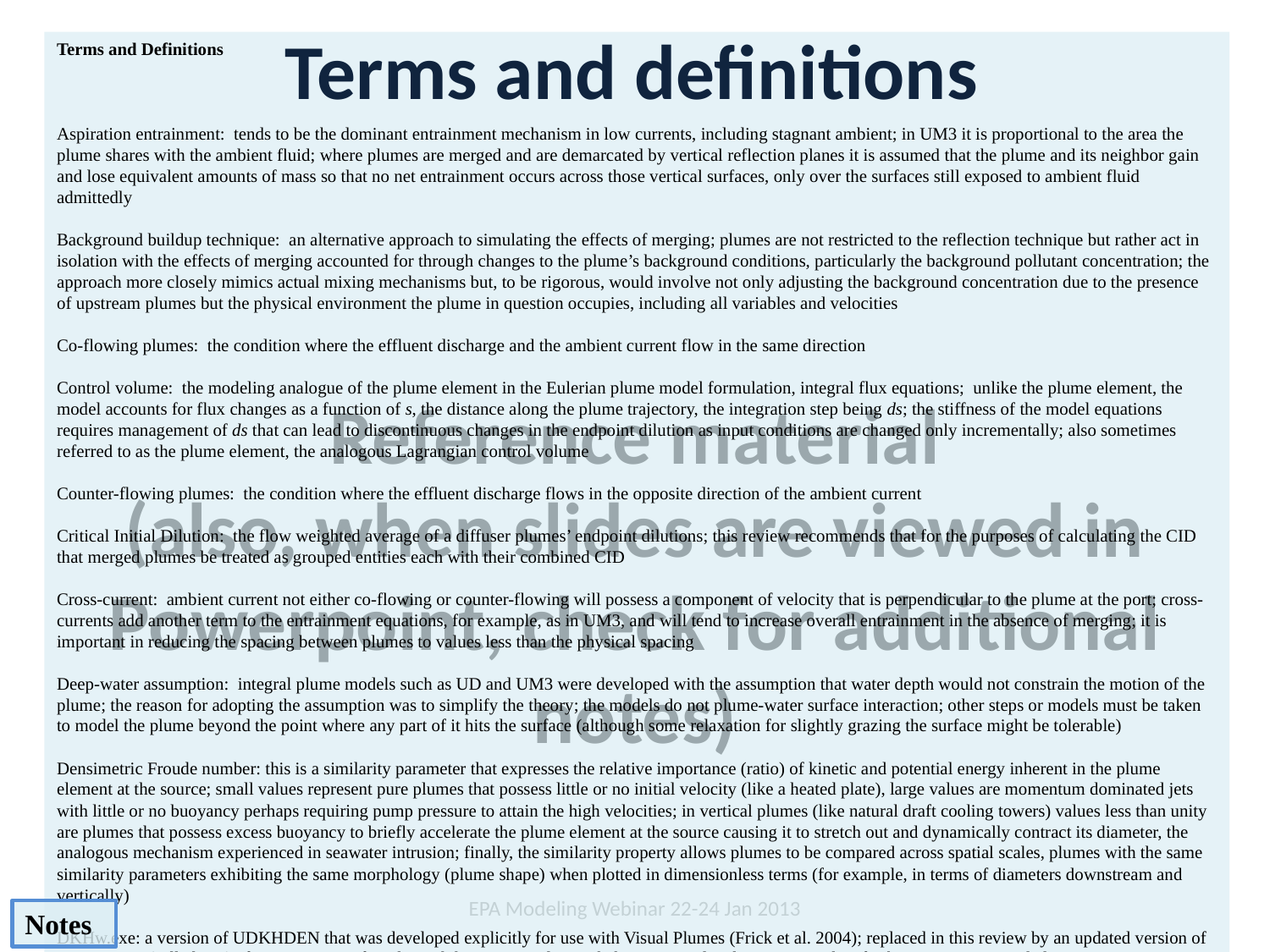

# Terms and definitions
Terms and Definitions

Aspiration entrainment:  tends to be the dominant entrainment mechanism in low currents, including stagnant ambient; in UM3 it is proportional to the area the plume shares with the ambient fluid; where plumes are merged and are demarcated by vertical reflection planes it is assumed that the plume and its neighbor gain and lose equivalent amounts of mass so that no net entrainment occurs across those vertical surfaces, only over the surfaces still exposed to ambient fluid admittedly

Background buildup technique:  an alternative approach to simulating the effects of merging; plumes are not restricted to the reflection technique but rather act in isolation with the effects of merging accounted for through changes to the plume’s background conditions, particularly the background pollutant concentration; the approach more closely mimics actual mixing mechanisms but, to be rigorous, would involve not only adjusting the background concentration due to the presence of upstream plumes but the physical environment the plume in question occupies, including all variables and velocities

Co-flowing plumes:  the condition where the effluent discharge and the ambient current flow in the same direction

Control volume:  the modeling analogue of the plume element in the Eulerian plume model formulation, integral flux equations;  unlike the plume element, the model accounts for flux changes as a function of s, the distance along the plume trajectory, the integration step being ds; the stiffness of the model equations requires management of ds that can lead to discontinuous changes in the endpoint dilution as input conditions are changed only incrementally; also sometimes referred to as the plume element, the analogous Lagrangian control volume

Counter-flowing plumes:  the condition where the effluent discharge flows in the opposite direction of the ambient current

Critical Initial Dilution:  the flow weighted average of a diffuser plumes’ endpoint dilutions; this review recommends that for the purposes of calculating the CID that merged plumes be treated as grouped entities each with their combined CID

Cross-current:  ambient current not either co-flowing or counter-flowing will possess a component of velocity that is perpendicular to the plume at the port; cross-currents add another term to the entrainment equations, for example, as in UM3, and will tend to increase overall entrainment in the absence of merging; it is important in reducing the spacing between plumes to values less than the physical spacing

Deep-water assumption:  integral plume models such as UD and UM3 were developed with the assumption that water depth would not constrain the motion of the plume; the reason for adopting the assumption was to simplify the theory; the models do not plume-water surface interaction; other steps or models must be taken to model the plume beyond the point where any part of it hits the surface (although some relaxation for slightly grazing the surface might be tolerable)

Densimetric Froude number: this is a similarity parameter that expresses the relative importance (ratio) of kinetic and potential energy inherent in the plume element at the source; small values represent pure plumes that possess little or no initial velocity (like a heated plate), large values are momentum dominated jets with little or no buoyancy perhaps requiring pump pressure to attain the high velocities; in vertical plumes (like natural draft cooling towers) values less than unity are plumes that possess excess buoyancy to briefly accelerate the plume element at the source causing it to stretch out and dynamically contract its diameter, the analogous mechanism experienced in seawater intrusion; finally, the similarity property allows plumes to be compared across spatial scales, plumes with the same similarity parameters exhibiting the same morphology (plume shape) when plotted in dimensionless terms (for example, in terms of diameters downstream and vertically)

DKHw.exe: a version of UDKHDEN that was developed explicitly for use with Visual Plumes (Frick et al. 2004); replaced in this review by an updated version of UDKHDEN (called UD) after DKHw was found to exhibit spurious density behavior in isolated instances and its further use was suspended

Effective dilution: effective dilution is the ratio of effluent concentration to plume element concentration, particularly plume element concentration at an endpoint condition; when the ambient concentration is zero the effective dilution is equal to the volume dilution, or more correctly, the mass dilution; judged from an environmental perspective, as opposed to a mechanical mixing perspective, the effective dilution is a better measure of plume performance than volume dilution

Effective spacing:  is the spacing between centerlines of plumes measured perpendiculat to their trajectories at given points; in terms of the mathematics of the plume model, it continuously estimates the separation between the vertical reflection planes used to constrain the plume element to its allotment of space

Endpoint criterion:  Initial Dilution models usually report when significant conditions are met, for example trapping level, maximum rise, merging, and surface hit; these conditions can serve as endpoint markers, or criteria, for modeling or regulatory purposes

Endpoint dilution:  the dilution corresponding to some regulatory or modeling criterion for determining diffuser performance, like the trapping level, maximum rise, or surface hit condition

Entrainment:  discharged plumes are usually energetic, possessing kinetic energy (great velocity or momentum) and potential energy of buoyancy that converts into kinetic energy along the plume trajectory; through the Bernoulli effect the plume shear velocity aspirates, or entrains, ambient fluid into the plume; ambient water delivered at the plume boundary by current is also entrained by virtue of the turbulence in the plume

Far-field:  when using integral models such as UD and UM3 the modeling domain is often divided into near-field and far-field subdomains; far-field dispersion is dominated by ambient passive diffusion processes and the rate of dilution is comparatively small; in VP the Brooks far-field algorithm may be used to estimate additional plume dilution

Forced entrainment:  tends to be the dominant entrainment mechanism in moderate and high currents; in UM3 it is proportional to the area the plume projects to the current and is developed using the Projected Area Entrainment Hypothesis; where plumes are merged and are demarcated by vertical reflection planes it is assumed that the plume and its neighbor gain and lose equivalent amounts of mass so that no net entrainment occurs across those vertical surfaces, only over the surfaces still exposed to ambient fluid

Grouped plumes:  plumes that fully merge into a single entity as would be seen by an observer located at the downstream mixing zone boundary; the CID of grouped plumes would be based on the product of a single joint representative initial dilution and the combined flow of all contributing plumes

Guidelines: the Puerto Rico EQB April 1988 interim guidelines—Mixing Zone and Bioassay Guidelines

Half-spacing technique: a simplifying technique to simulate cross-diffuser merging the basic assumption being that counter-flowing plumes will flow across the diffuser and merge with the co-flowing plumes on the other side and will do so achieving about the same mass or volume dilution; seen at some distance downstream, as at the mixing zone boundary, the coflowing and counterflowing plumes’ details are considered relatively unimportant and it appears as if two plumes at half the spacing are issued from downstream side of the diffuser; used in lieu of the more rigorous background buildup technique

Initial dilution:  the plume dilution that results from the action of internal plume turbulence; the turbulence arises from velocity shear between the plume and the ambient; plume velocity, or momentum, is provided at the source and maintained to greater or lesser extent by the conversion of buoyancy into vertical velocity; experiments show that plume turbulence generally “collapses” near, but beyond, the point of maximum rise, hence it is often used as the endpoint for the initial dilution process

Isolated plumes:  either plumes from single port discharges or plume from multiport discharges that do not interact with other plumes; the definition can be troublesome when plumes do not merge in their near-field regions but a far-field portion of the upstream plume recirculates and interacts with the downstream plume in its near-field, then the downstream plume cannot be considered to be isolated and merging techniques should be considered

Lmz, mixing zone length scale:  for both UD and UM3 simulations Visual Plumes can display the trajectory of a plume and the plume boundaries, i.e. its variable diameter, in plan view, i.e., as if on a map; given the coordinates are provided, VP can also display the configuration of the diffuser, like the diffuser axis; Lmz is the distance between outermost end of the diameter drawn perpendicular to the plume trajectory at the endpoint dilution and the nearest point on the diffuser axis, i.e. perpendicular to the diffuser axis

Maximum rise:  the greatest rise of buoyant plumes in density stratified medium often considered to be the end of the initial dilution region, thus an endpoint criterion

Merging plumes:  many discharges involve multiple plumes issuing from submerged diffusers; depending on the spacing between them, these plumes will generally interact with each other either in the initial dilution or the far-field region; Initial Dilution models such as DKHDEN and UM3 were originally developed around single plumes discharged to deep water and use the reflection technique to estimate the effects of merging on dilution

Near-field:  when using integral models such as UD and UM3 the modeling domain is often divided into near-field and far-field subdomains; the near-field is the region in which initial dilution occurs and the plume element moves from source to maximum rise, other endpoint criteria not encountered; the energy of the plume is the primary generator of internal turbulence that serves to entrain ambient fluid

Normal:  used synonymously with perpendicular

Perpendicular:  used synonymously with normal or normal to

Physical spacing:  at its most elemental is the physical distance between neighboring ports as from port centerline to centerline; the physical spacing, the diffuser geometry, the current angle, and the merging technique together determine the spacing that defines the separation between plume centerlines at different points along the trajectory

Plume element:  in the Lagrangian framework on which UM3 is based the plume element is initially defined to be a right cylinder with the diameter of the port or vena contracta and an arbitrary but small height, h; a fundamental axiom of the model is that all mass originally in the plume element remains in the plume element even as it grows from entrainment and moves along its trajectory; the steady state assumption allows h to be computed at any point and forms the basis for the “jelly sandwich” equation (redistribution of mass normal to the plume axis); in general, the plume element takes on the shape of a circular wedge with its faces normal to the plume axis; the independent variable is time and quantities such as the amount of entrainment are computed in small time steps; the term plume element may also include the analogous concept of the control volume

Projected area: the apparent area of the plume element seen by an observer sighting along the direction of the current approaching the plume; the mathematical projection of the plume element onto a vertical plane normal to the current direction; the total area projected by the entire plume onto a vertical plane normal to the current direction; the total forced entrainment would be proportional to the total projected area excluding area above the water surface

Quarter-spacing technique: a simplifying technique to simultaneously simulate cross-diffuser and cross-leg merging in wye diffuser configuration where the plumes from the upstream leg are believed to flow into and merge with plumes of the downstream leg; seen at some distance downstream, as at the most downstream mixing zone boundary, the coflowing and counterflowing plumes’ details are considered relatively unimportant and it appears as if four plumes at quarter spacing are issued from downstream side of the downstream leg of the diffuser; often used in lieu of the more rigorous background buildup technique

Reflection technique:  at their common boundaries merging plumes entrain each other, one’s diameter intrudes into the body of the other, and vice versa; any mass common to two entities requires careful accounting for mass to assure there is not double accounting; the reflection technique provides imaginary vertical planes between plumes that assure the conservation of mass; each plume is allotted its own space into which to develop; both entrainment and growth must occur at the remaining free surface the plume shares with the ambient fluid

Spacing distance:  the spacing between plumes determines how much of the plumes trajectory is subject to plume merging; measured horizontally perpendicular to the plume centerline trajectory, merging begins when the plume diameter becomes larger than the spacing distance; in general, the spacing distance varies along the plume trajectory because the plume trajectory will bend into cross-currents and therefore identical trajectories from neighboring plumes spacing distance will be a function of where the plume element is along the trajectory at the time of interest

Steady state:  an important assumption that makes the mathematical formulation of entrainment models tractable; steady state implies the morphology, or shape or envelope, of the plumes are invariant in time; successive releases of effluent (the initial control volume or plume element) perform the same motions as they flow through the stationary envelope from discharge to maximum rise (and beyond); in UM3 the assumption makes it possible to calculate the length of the plume element at any point along the trajectory, that, coupled with the change in mass during the time step and the equation of state, allows the plume diameter to be computed at any point; steady state also indirectly determines the spacing between plumes

Surface hit criterion:  entrainment is a plume surface phenomenon, when plume boundaries reach the surface the plume area available to entrainment is reduced or cut off and the underlying model assumptions are no longer satisfied in the way the model was developed; to be conservative the criterion should be considered to be an endpoint condition for initial dilution

Trapping level:  the depth at which the plume control volume or plume element possesses the same density as the ambient fluid at that depth; in many instances the plume continues to develop beyond this point, ultimately reaching its maximum rise or the surface water depth and density stratification permitting; in the early days of modeling this was the most popular modeling endpoint but most modelers agree that maximum rise or surface hit are the important endpoints in determining initial dilution

UD:  the most recent version of the DKHDEN three-dimensional Eulerian integral flux plume model; a subroutine has been written for Visual Plumes to read and interpret UD output, providing information of the plume boundary surface hit condition and set up with an estimate of the reduced spacing when run from VP

UDKHDEN:  a three-dimensional Eulerian integral flux plume model; a version, DKHw, was developed to run in Visual Plumes; a 2011 updated version UD is used herein; other models include UM3, a Lagrangian model, and NRFIELD, an empirical model of multi-port diffusers; UM3 is developed around the concept of the plume element

UM3:  a three-dimensional Lagrangian plume model found in Visual Plumes, other models include DKHw, an Eulerian integral flux model, and Nearfield, an empirical model of multi-port diffusers; UM3 is developed around the concept of the plume element

Vena contracta:  the minimum area cross-section in the fluid stream discharging from a port or any orifice; the area and velocity at that point are used to help define the initial conditions for model input

Visual Plumes: the EPA platform for running several plume models in common, including UD, UM3, and NRFIELD

Volume dilution:  the common quantity used to characterize the effectiveness of a diffuser; the problem with volume dilution is that often it does not differentiate between water volume entrained from the prevailing ambient fluid and water volume representing entrained plume fluid; the half and quarter spacing techniques normally would guard against misuse of volume dilution but, with wye diffusers, generally the half-spacing technique alone would not; effective dilution avoids the pitfalls of volume dilution and represents the mass balance of both effluent and entrained sources

Wastefield width and merging:  one way to better estimate the effects of merging plumes issued from a cluster of sources is to run the individual plumes in the context of the current speed and direction (plan view geometry) to estimate the wastefield width and use that information to estimate the effective reduced spacing, and, finally, rerun the plumes with the reduced spacing to obtain a final estimate of the initial dilution

Worst case conditions:  as a substitute for a lack of ambient measurements or to simplify the process of modeling all possible conditions and analyzing the results statistically, worst case conditions may be developed that will provide a conservative initial dilution estimate when used as input conditions to the model of choice; worst case conditions are often limited to a low current speed (like ten percentile) and a stable ambient density (or salinity and temperature) stratification; for merging plumes this approach should be expanded to include current direction, as co-flowing plumes will generally not represent the worst case

Reference material
(also, when slides are viewed in Powerpoint, check for additional notes)
EPA Modeling Webinar 22-24 Jan 2013
Notes